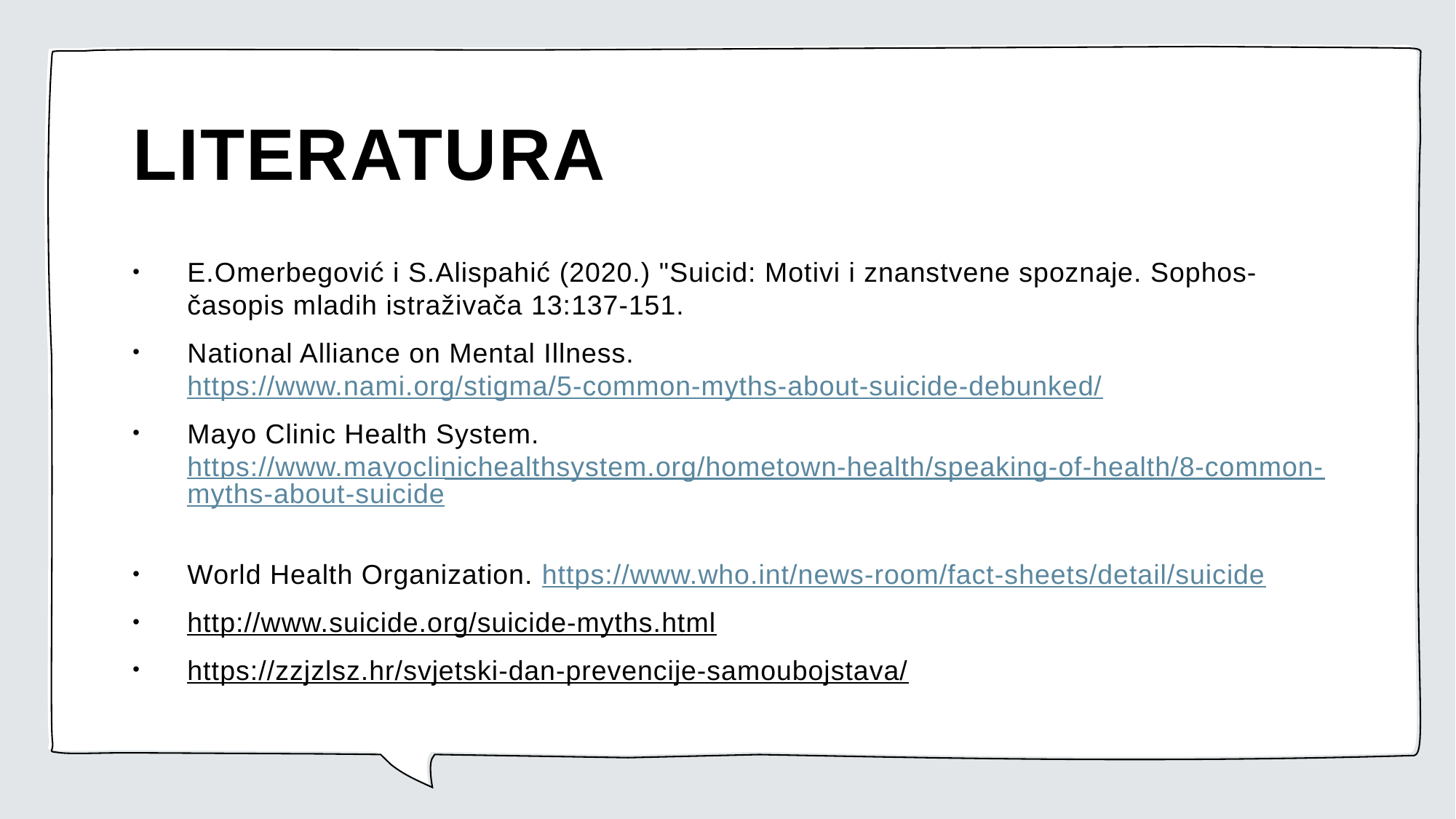

# LITERATURA
E.Omerbegović i S.Alispahić (2020.) "Suicid: Motivi i znanstvene spoznaje. Sophos- časopis mladih istraživača 13:137-151.
National Alliance on Mental Illness. https://www.nami.org/stigma/5-common-myths-about-suicide-debunked/
Mayo Clinic Health System. https://www.mayoclinichealthsystem.org/hometown-health/speaking-of-health/8-common-myths-about-suicide
World Health Organization. https://www.who.int/news-room/fact-sheets/detail/suicide
http://www.suicide.org/suicide-myths.html
https://zzjzlsz.hr/svjetski-dan-prevencije-samoubojstava/